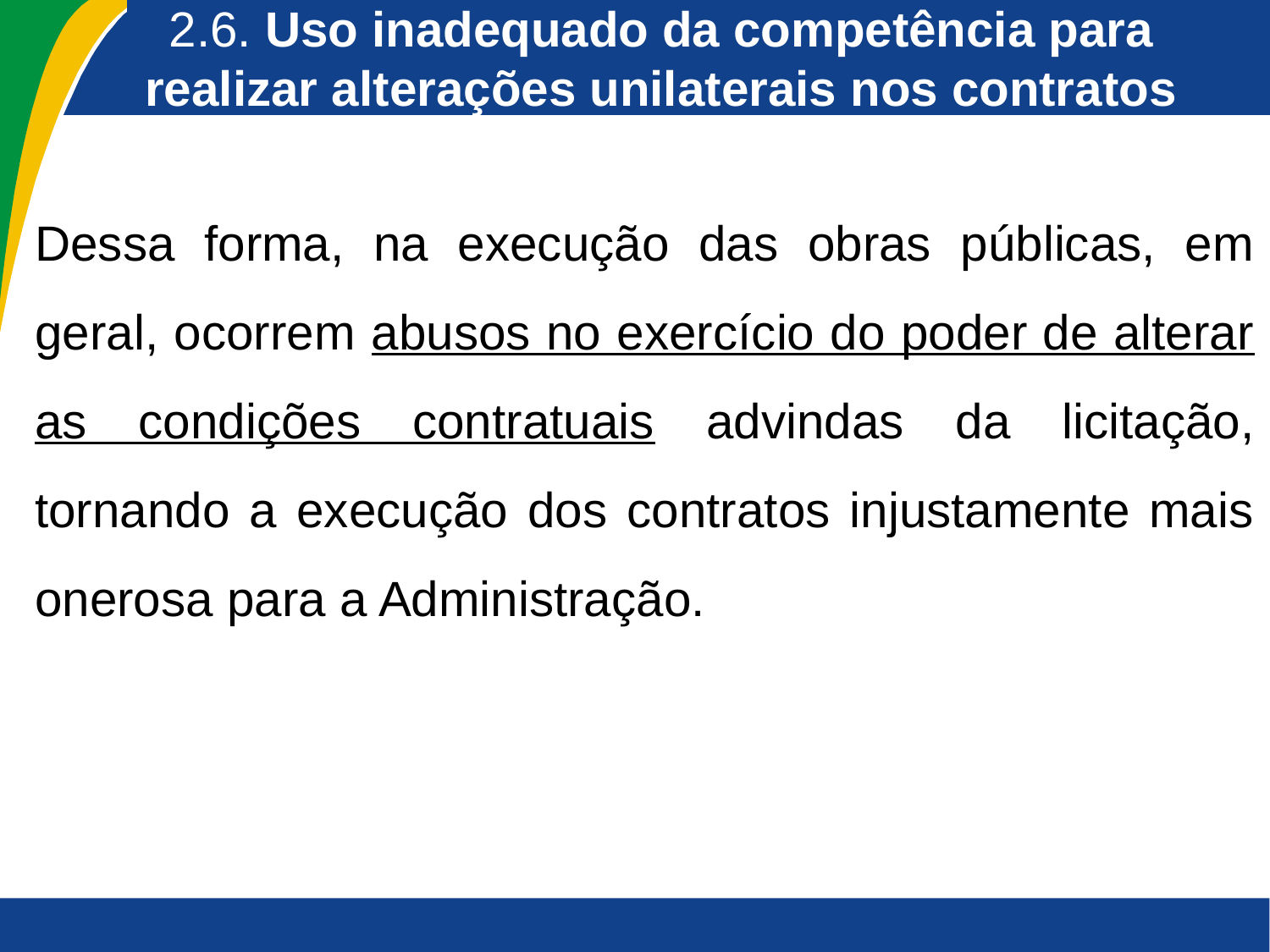

# 2.6. Uso inadequado da competência para realizar alterações unilaterais nos contratos

Dessa forma, na execução das obras públicas, em geral, ocorrem abusos no exercício do poder de alterar as condições contratuais advindas da licitação, tornando a execução dos contratos injustamente mais onerosa para a Administração.